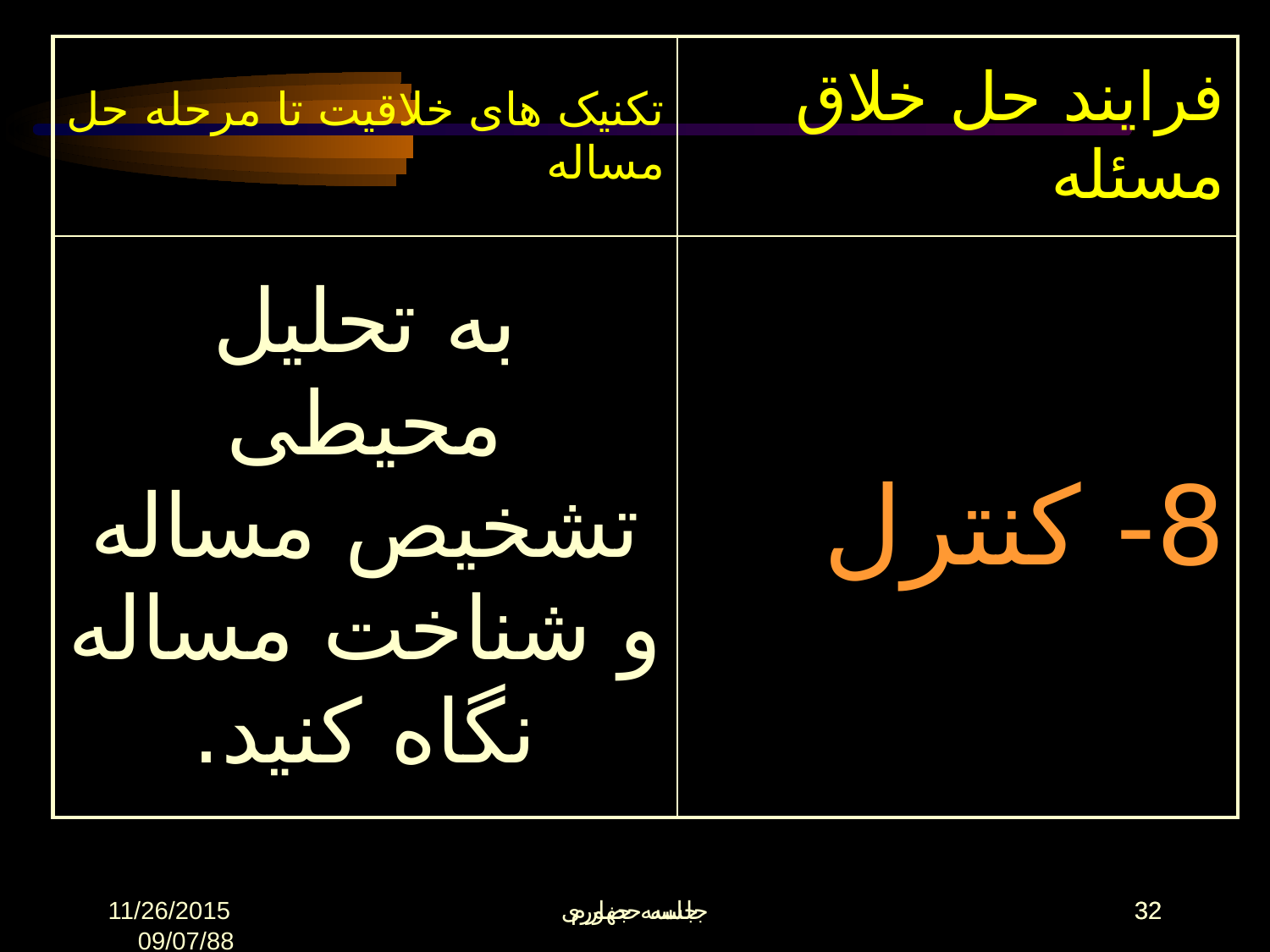

| تکنیک های خلاقیت تا مرحله حل مساله | فرایند حل خلاق مسئله |
| --- | --- |
| به تحلیل محیطی تشخیص مساله و شناخت مساله نگاه کنید. | 8- کنترل |

11/26/2015
جلسه جهارم
جلسه حضوری
32
32
09/07/88